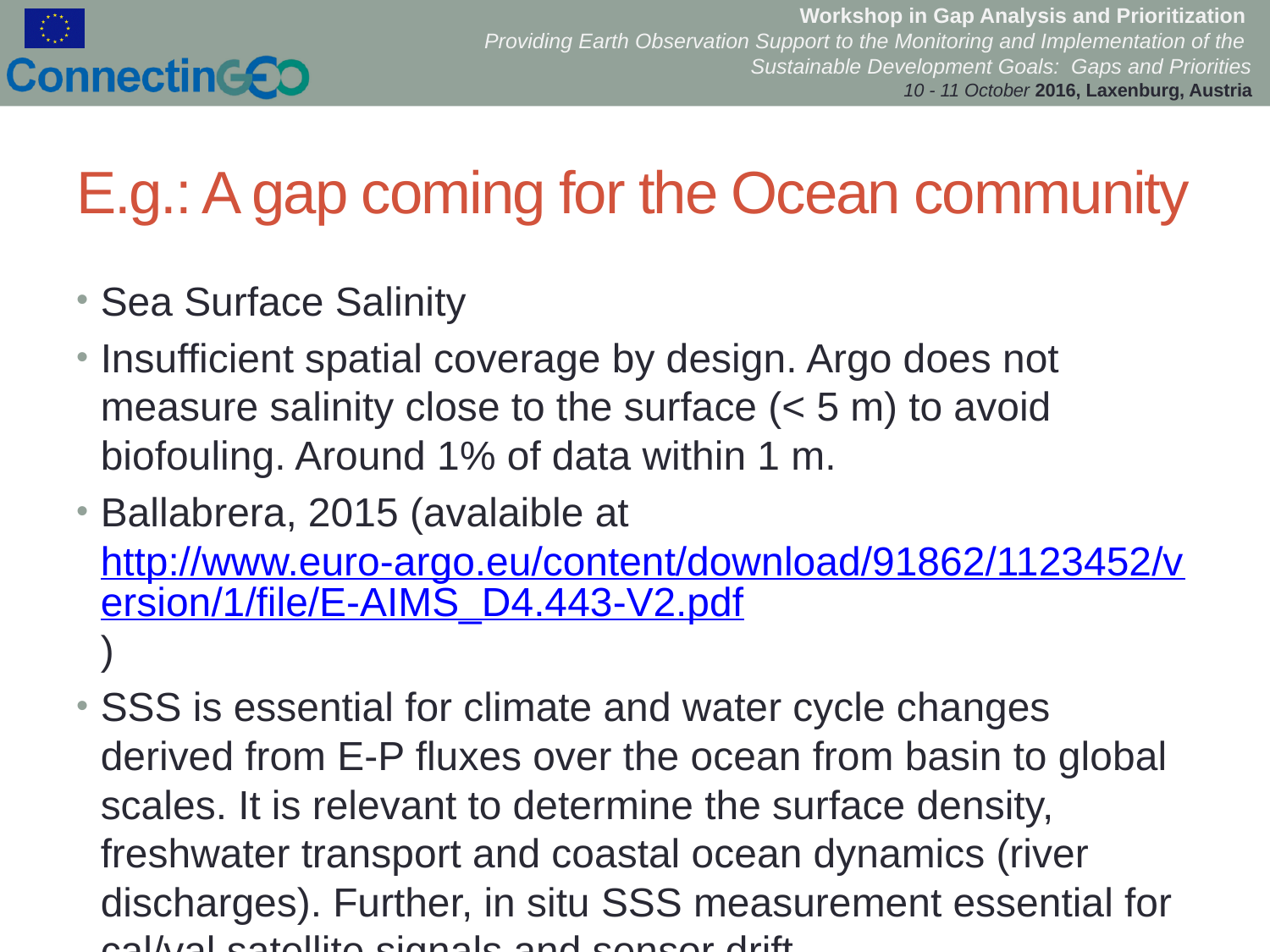

# E.g.: A gap coming for the Ocean community
Sea Surface Salinity
Insufficient spatial coverage by design. Argo does not measure salinity close to the surface (< 5 m) to avoid biofouling. Around 1% of data within 1 m.
Ballabrera, 2015 (avalaible at http://www.euro-argo.eu/content/download/91862/1123452/version/1/file/E-AIMS_D4.443-V2.pdf)
SSS is essential for climate and water cycle changes derived from E-P fluxes over the ocean from basin to global scales. It is relevant to determine the surface density, freshwater transport and coastal ocean dynamics (river discharges). Further, in situ SSS measurement essential for cal/val satellite signals and sensor drift .